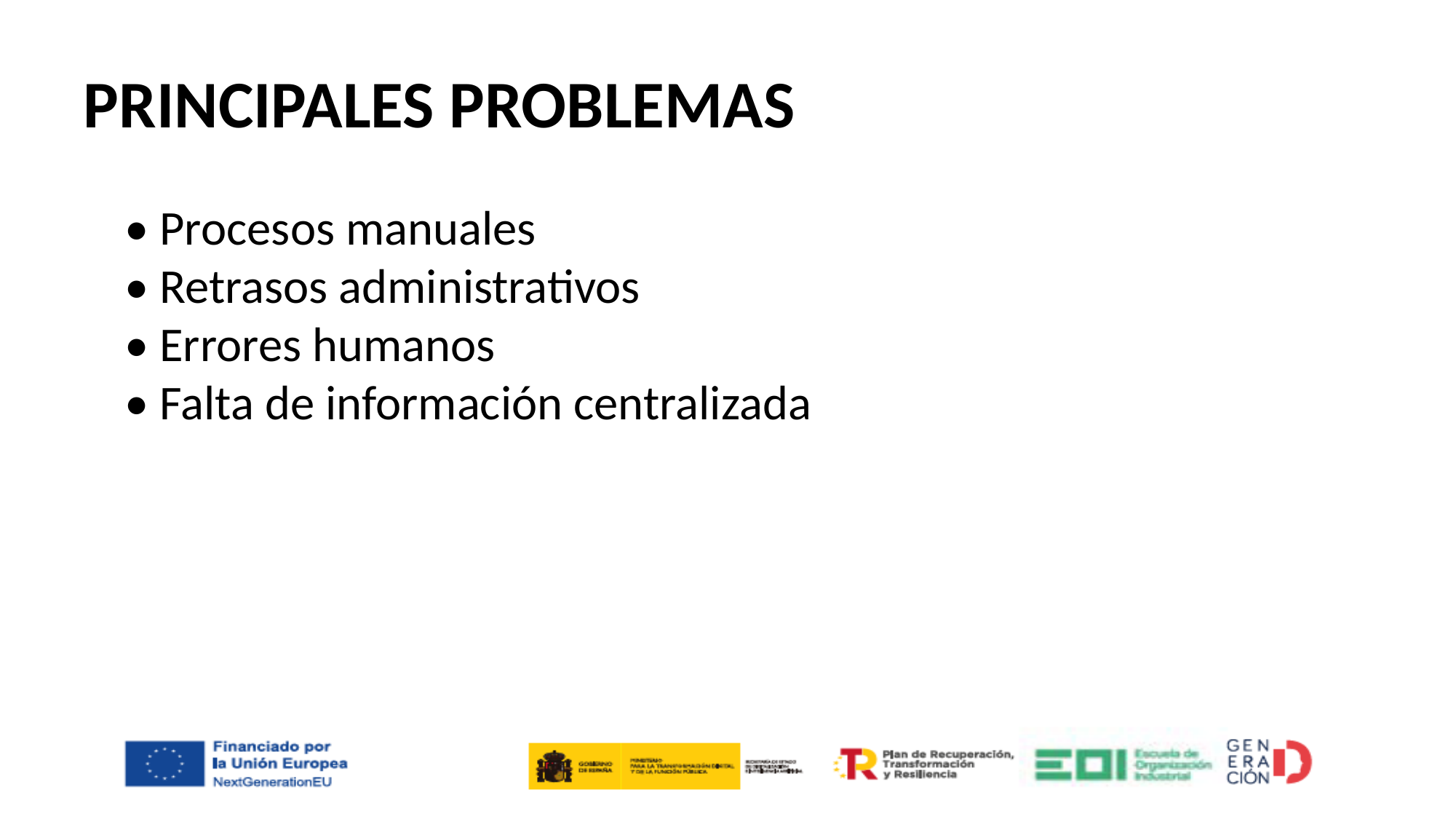

# PRINCIPALES PROBLEMAS
	• Procesos manuales
• Retrasos administrativos
• Errores humanos
• Falta de información centralizada